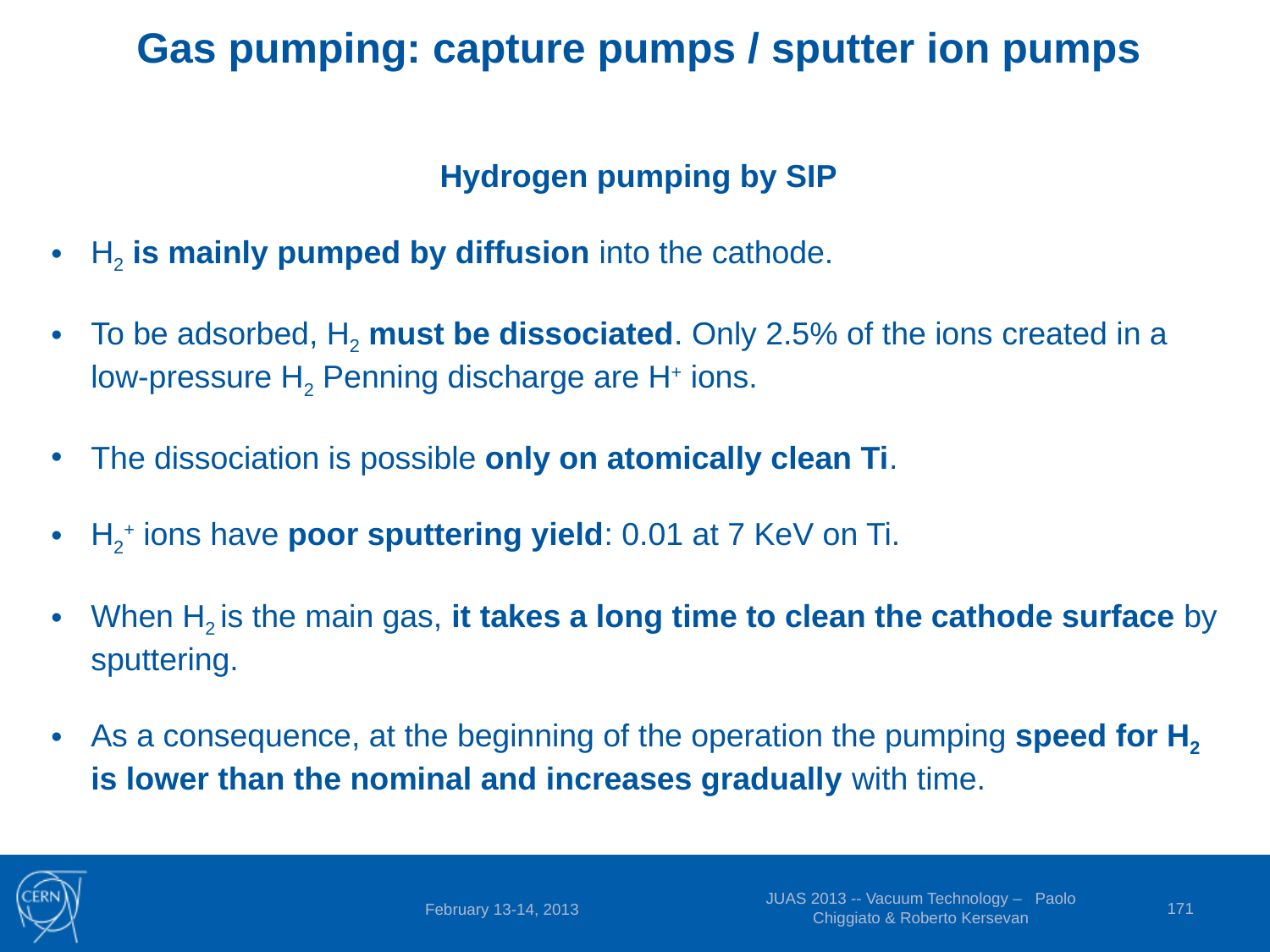

Gas pumping: capture pumps / sputter ion pumps
Hydrogen pumping by SIP

H2 is mainly pumped by diffusion into the cathode.

To be adsorbed, H2 must be dissociated. Only 2.5% of the ions created in a low-pressure H2 Penning discharge are H+ ions.

The dissociation is possible only on atomically clean Ti.

H2+ ions have poor sputtering yield: 0.01 at 7 KeV on Ti.

When H2 is the main gas, it takes a long time to clean the cathode surface by sputtering.

As a consequence, at the beginning of the operation the pumping speed for H2 is lower than the nominal and increases gradually with time.
JUAS 2013 -- Vacuum Technology –   Paolo Chiggiato & Roberto Kersevan
171
February 13-14, 2013